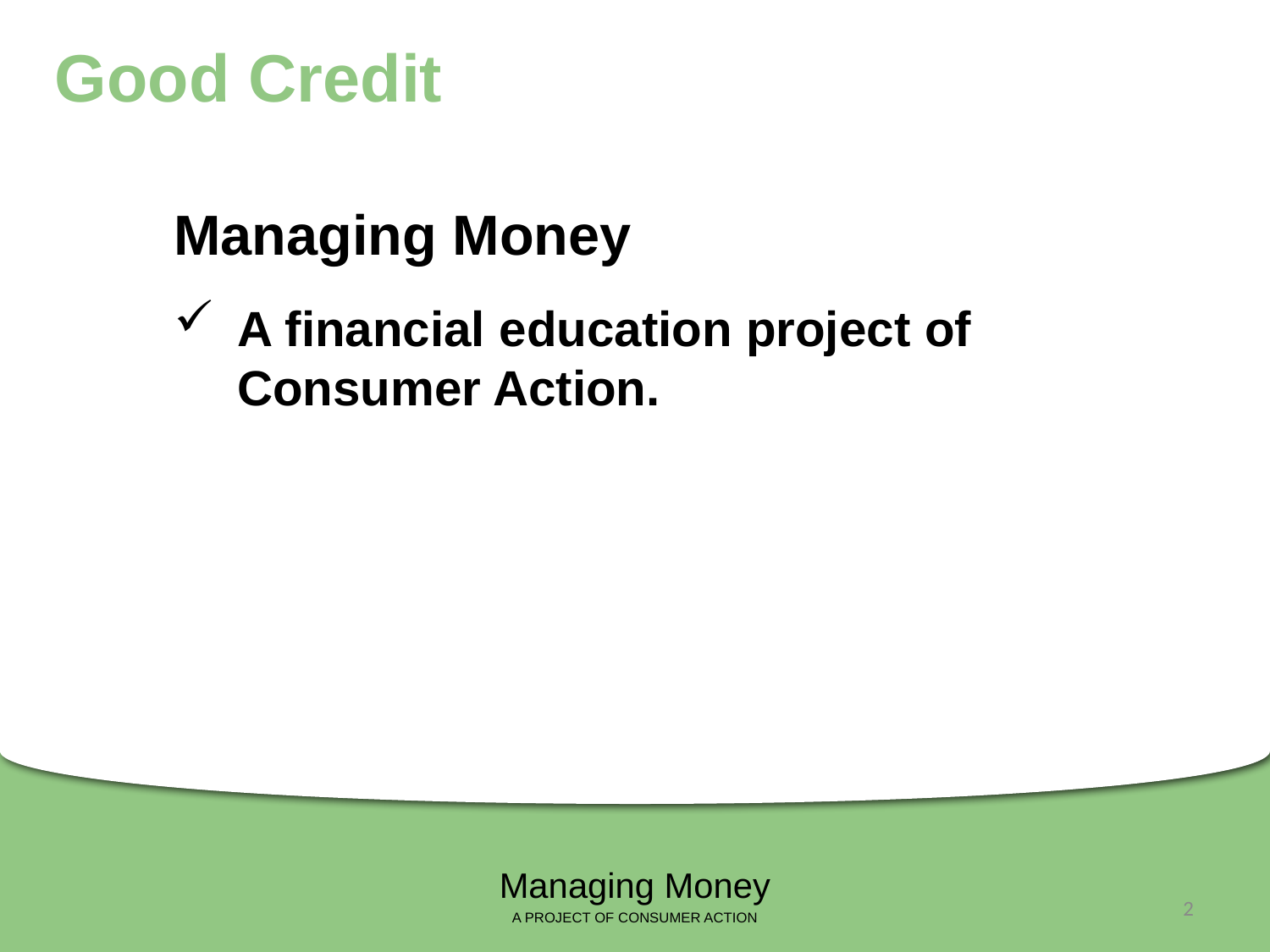

Good Credit

Managing Money
A financial education project of Consumer Action.

Managing Money
A PROJECT OF CONSUMER ACTION
2